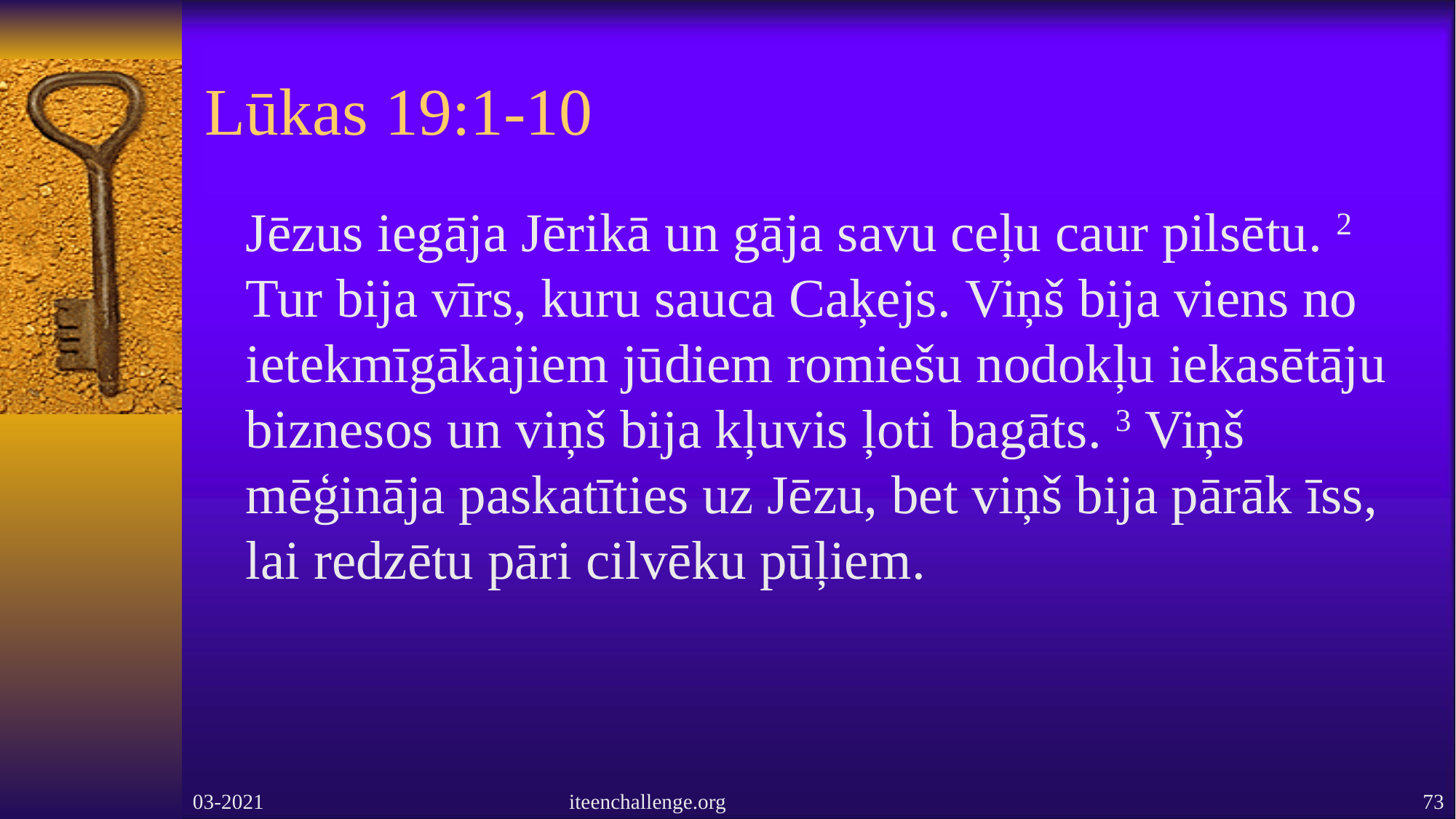

# Lūkas 19:1-10
   Jēzus iegāja Jērikā un gāja savu ceļu caur pilsētu. 2 Tur bija vīrs, kuru sauca Caķejs. Viņš bija viens no ietekmīgākajiem jūdiem romiešu nodokļu iekasētāju biznesos un viņš bija kļuvis ļoti bagāts. 3 Viņš mēģināja paskatīties uz Jēzu, bet viņš bija pārāk īss, lai redzētu pāri cilvēku pūļiem.
03-2021
iteenchallenge.org
73